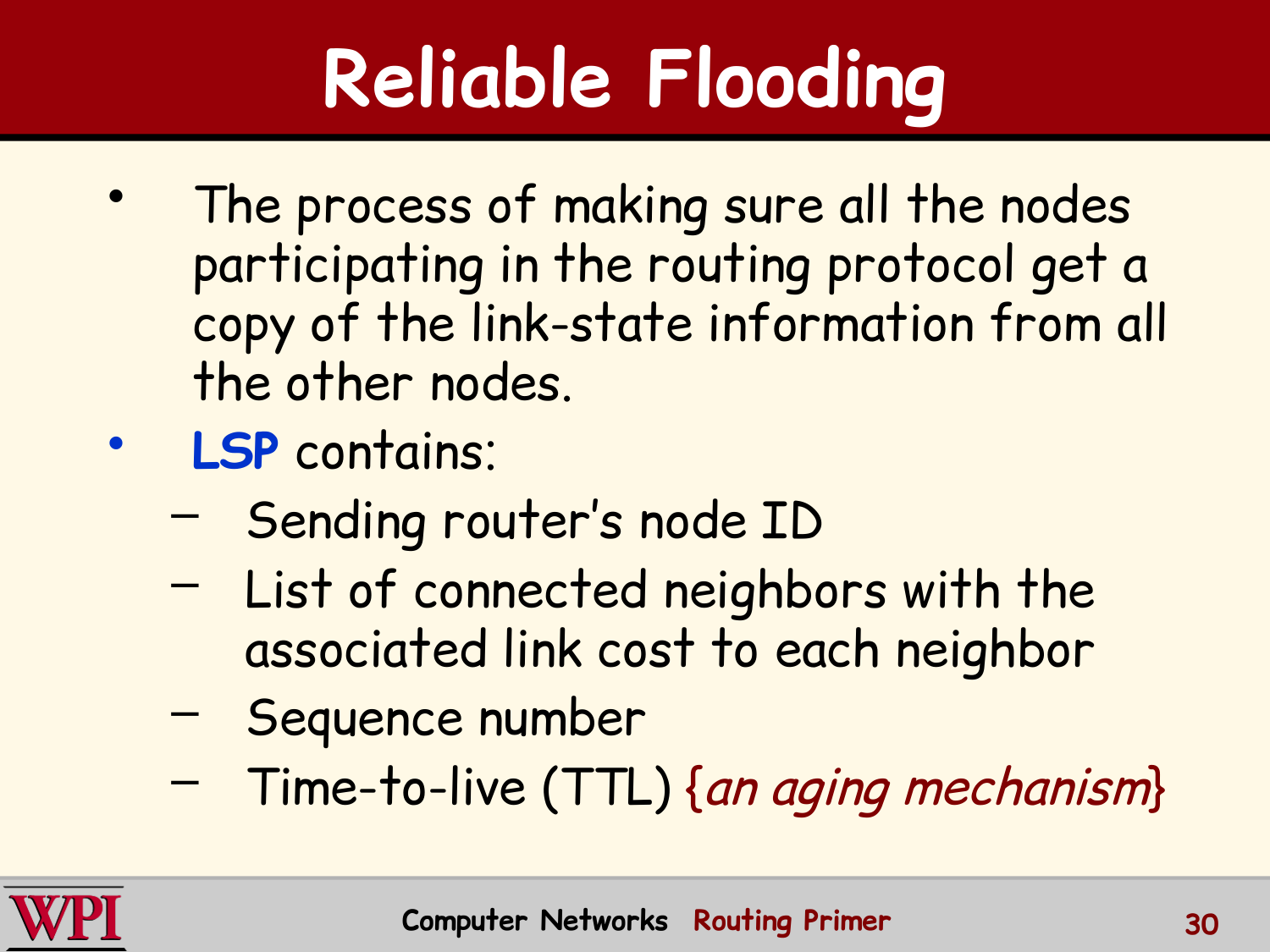

Reliable Flooding
The process of making sure all the nodes participating in the routing protocol get a copy of the link-state information from all the other nodes.
LSP contains:
Sending router’s node ID
List of connected neighbors with the associated link cost to each neighbor
Sequence number
Time-to-live (TTL) {an aging mechanism}

 Computer Networks  Routing Primer
30